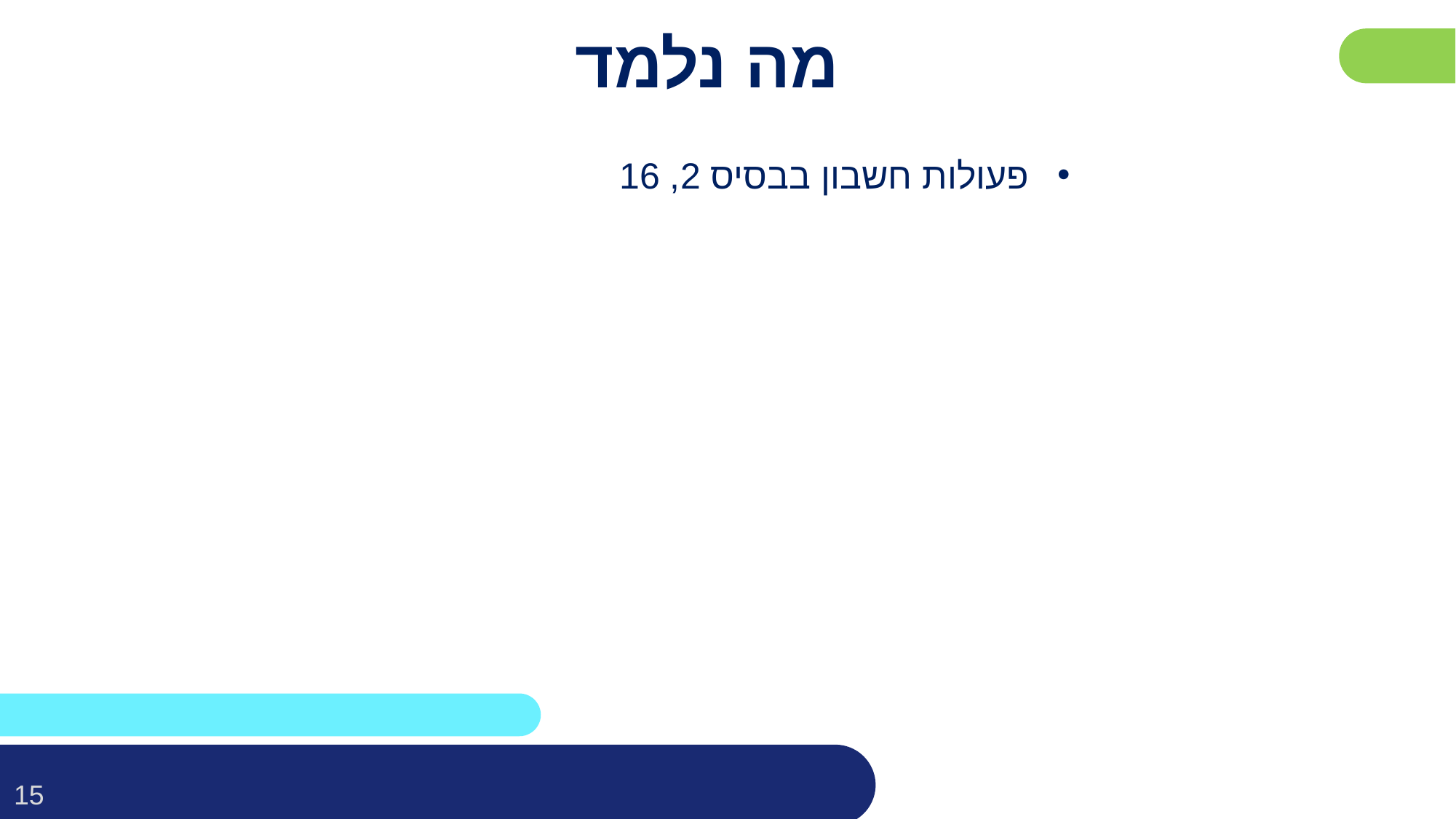

פרטו בשקופית זו את נושאי הלימוד של השיעור
# מה נלמד
פעולות חשבון בבסיס 2, 16